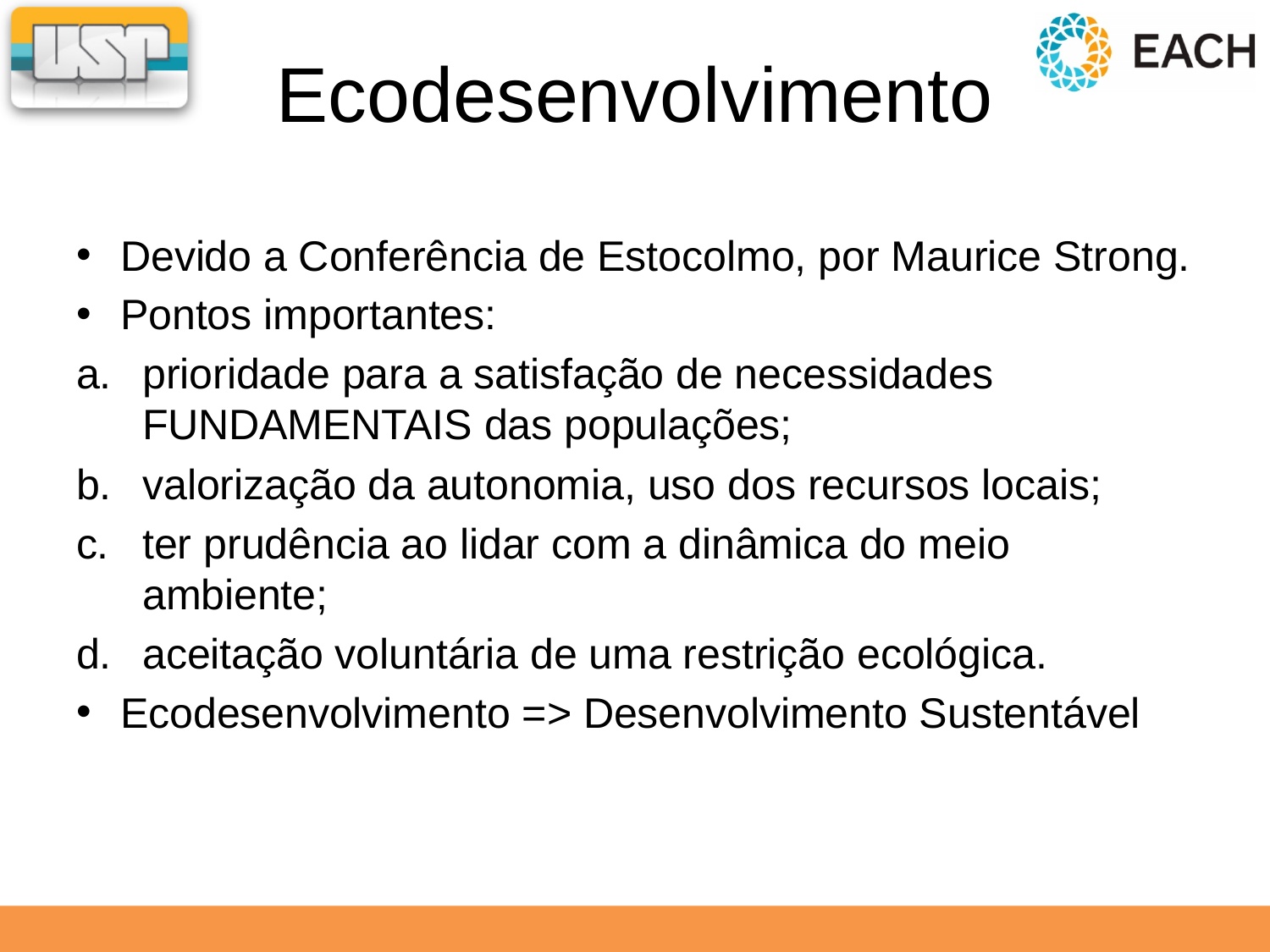

# Ecodesenvolvimento
Devido a Conferência de Estocolmo, por Maurice Strong.
Pontos importantes:
prioridade para a satisfação de necessidades FUNDAMENTAIS das populações;
valorização da autonomia, uso dos recursos locais;
ter prudência ao lidar com a dinâmica do meio ambiente;
aceitação voluntária de uma restrição ecológica.
Ecodesenvolvimento => Desenvolvimento Sustentável